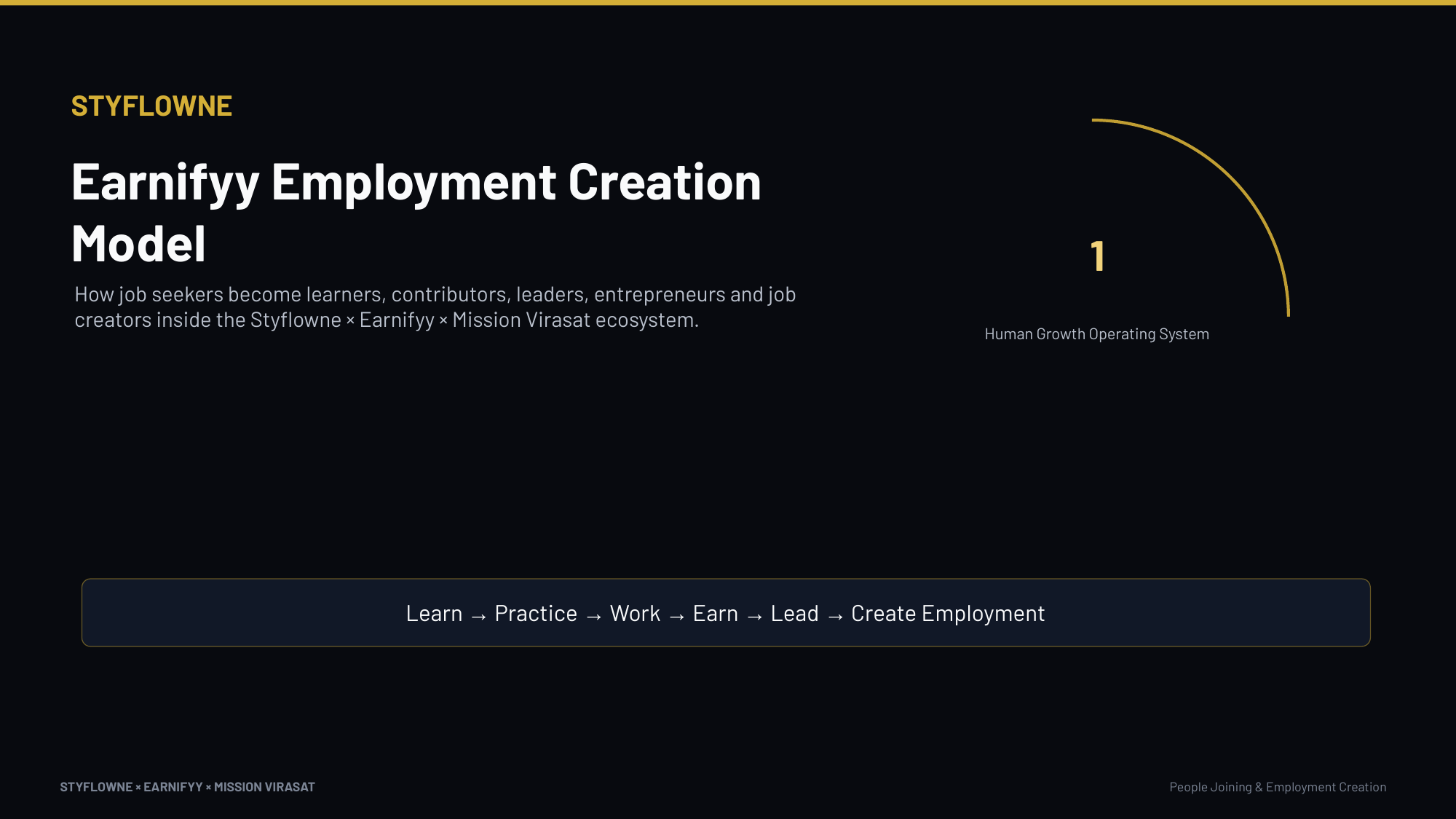

STYFLOWNE

Earnifyy Employment Creation Model
1
How job seekers become learners, contributors, leaders, entrepreneurs and job creators inside the Styflowne × Earnifyy × Mission Virasat ecosystem.
Human Growth Operating System

Learn → Practice → Work → Earn → Lead → Create Employment
STYFLOWNE × EARNIFYY × MISSION VIRASAT
People Joining & Employment Creation